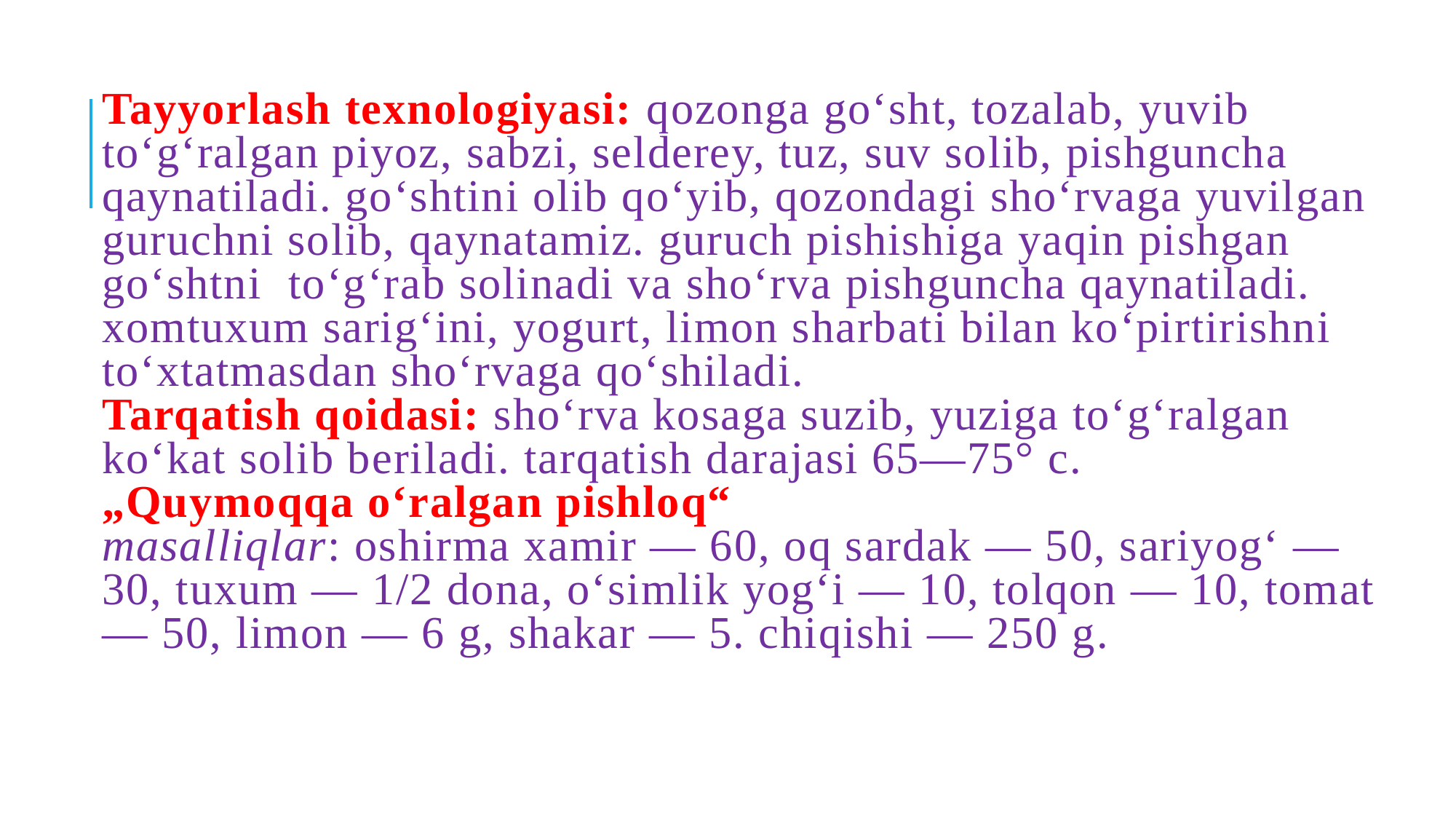

# Tayyorlash texnologiyasi: qozonga go‘sht, tozalab, yuvib to‘g‘ralgan piyoz, sabzi, selderey, tuz, suv solib, pishguncha qaynatiladi. go‘shtini olib qo‘yib, qozondagi sho‘rvaga yuvilgan guruchni solib, qaynatamiz. guruch pishishiga yaqin pishgan go‘shtni  to‘g‘rab solinadi va sho‘rva pishguncha qaynatiladi. xomtuxum sarig‘ini, yogurt, limon sharbati bilan ko‘pirtirishni to‘xtatmasdan sho‘rvaga qo‘shiladi. Tarqatish qoidasi: sho‘rva kosaga suzib, yuziga to‘g‘ralgan ko‘kat solib beriladi. tarqatish darajasi 65—75° c. „Quymoqqa o‘ralgan pishloq“ masalliqlar: oshirma xamir — 60, oq sardak — 50, sariyog‘ —30, tuxum — 1/2 dona, o‘simlik yog‘i — 10, tolqon — 10, tomat— 50, limon — 6 g, shakar — 5. chiqishi — 250 g.